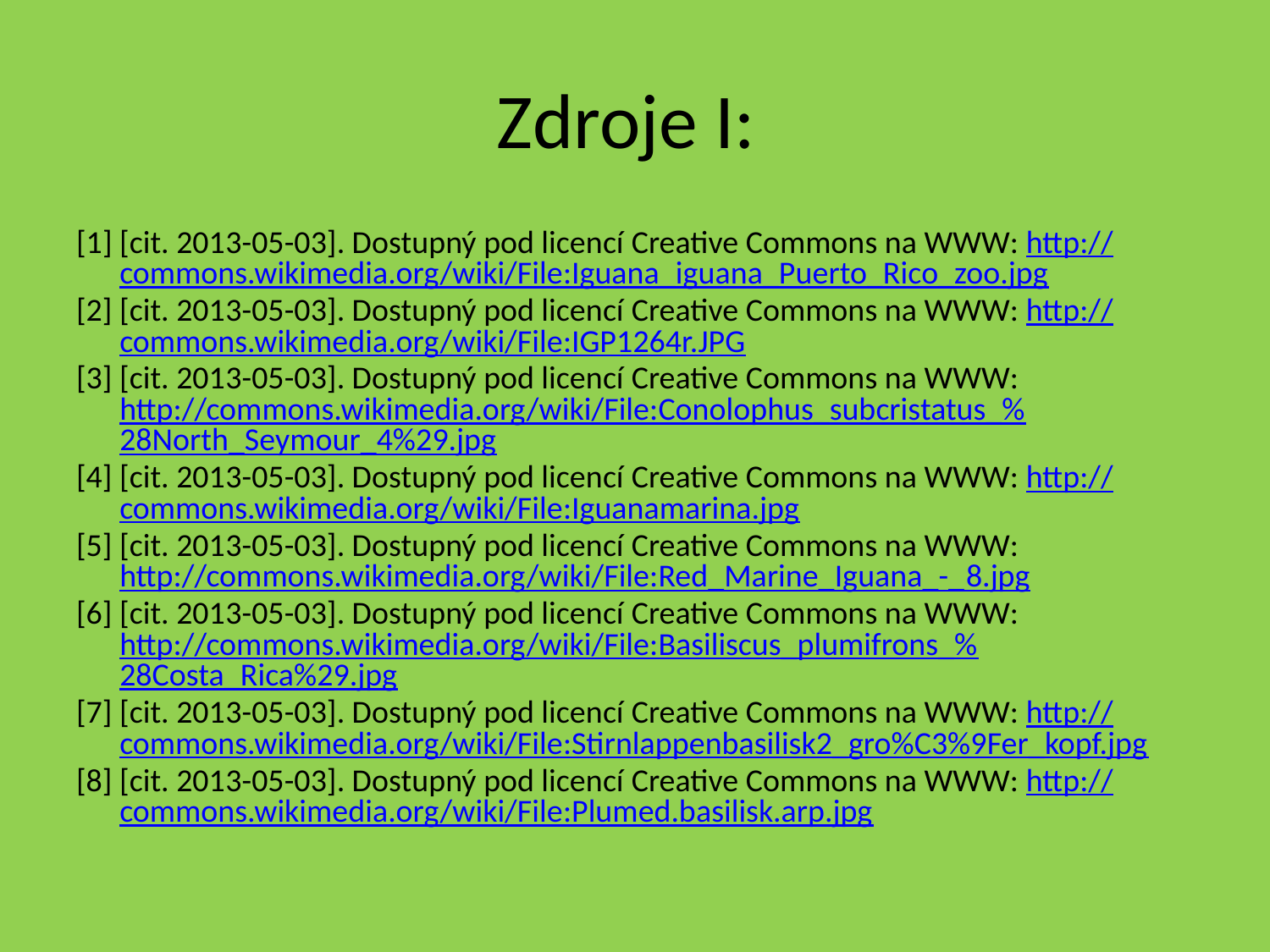

# Zdroje I:
[1] [cit. 2013-05-03]. Dostupný pod licencí Creative Commons na WWW: http://commons.wikimedia.org/wiki/File:Iguana_iguana_Puerto_Rico_zoo.jpg
[2] [cit. 2013-05-03]. Dostupný pod licencí Creative Commons na WWW: http://commons.wikimedia.org/wiki/File:IGP1264r.JPG
[3] [cit. 2013-05-03]. Dostupný pod licencí Creative Commons na WWW: http://commons.wikimedia.org/wiki/File:Conolophus_subcristatus_%28North_Seymour_4%29.jpg
[4] [cit. 2013-05-03]. Dostupný pod licencí Creative Commons na WWW: http://commons.wikimedia.org/wiki/File:Iguanamarina.jpg
[5] [cit. 2013-05-03]. Dostupný pod licencí Creative Commons na WWW: http://commons.wikimedia.org/wiki/File:Red_Marine_Iguana_-_8.jpg
[6] [cit. 2013-05-03]. Dostupný pod licencí Creative Commons na WWW: http://commons.wikimedia.org/wiki/File:Basiliscus_plumifrons_%28Costa_Rica%29.jpg
[7] [cit. 2013-05-03]. Dostupný pod licencí Creative Commons na WWW: http://commons.wikimedia.org/wiki/File:Stirnlappenbasilisk2_gro%C3%9Fer_kopf.jpg
[8] [cit. 2013-05-03]. Dostupný pod licencí Creative Commons na WWW: http://commons.wikimedia.org/wiki/File:Plumed.basilisk.arp.jpg